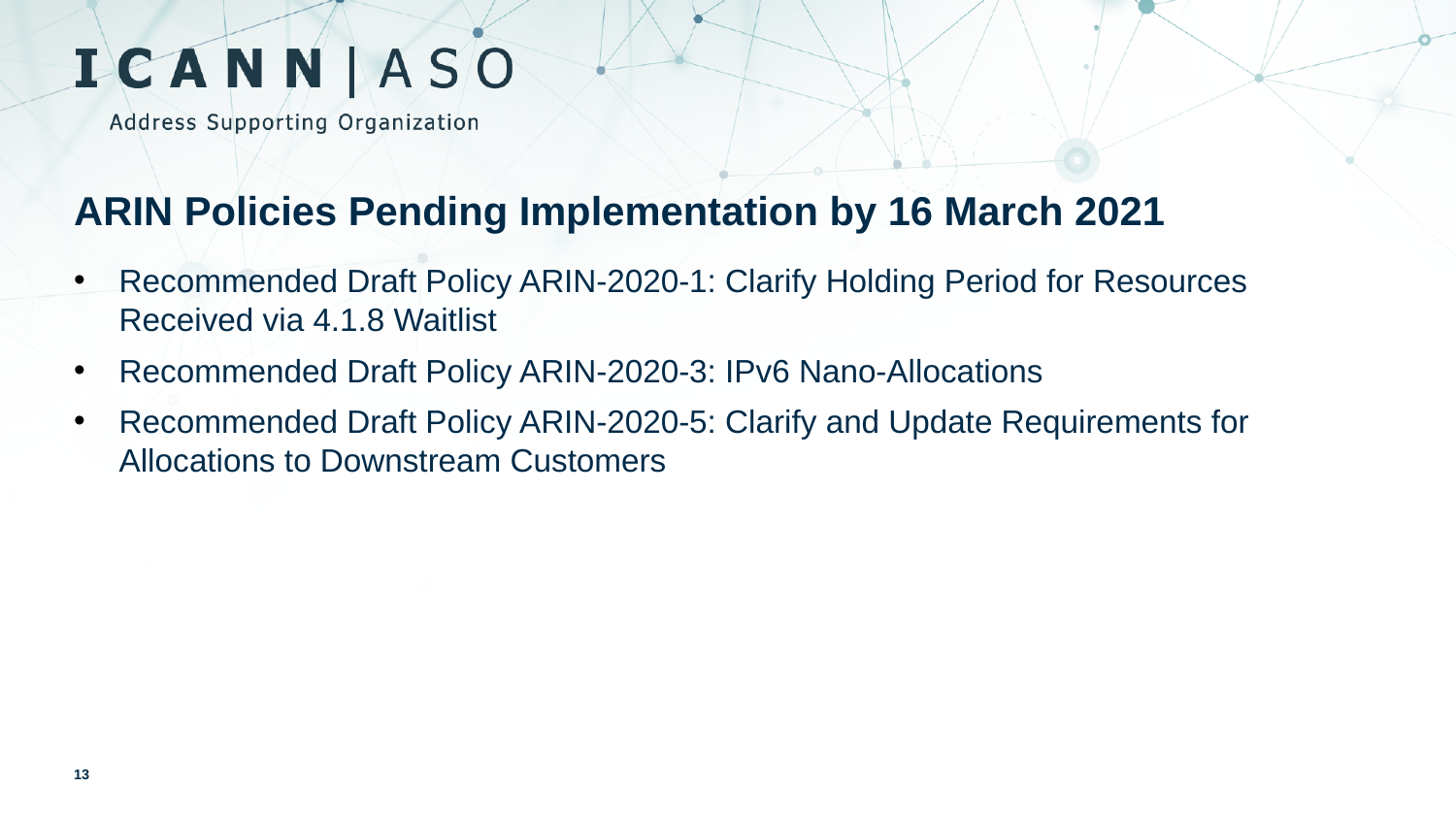

ARIN Policies Pending Implementation by 16 March 2021
Recommended Draft Policy ARIN-2020-1: Clarify Holding Period for Resources Received via 4.1.8 Waitlist
Recommended Draft Policy ARIN-2020-3: IPv6 Nano-Allocations
Recommended Draft Policy ARIN-2020-5: Clarify and Update Requirements for Allocations to Downstream Customers
13